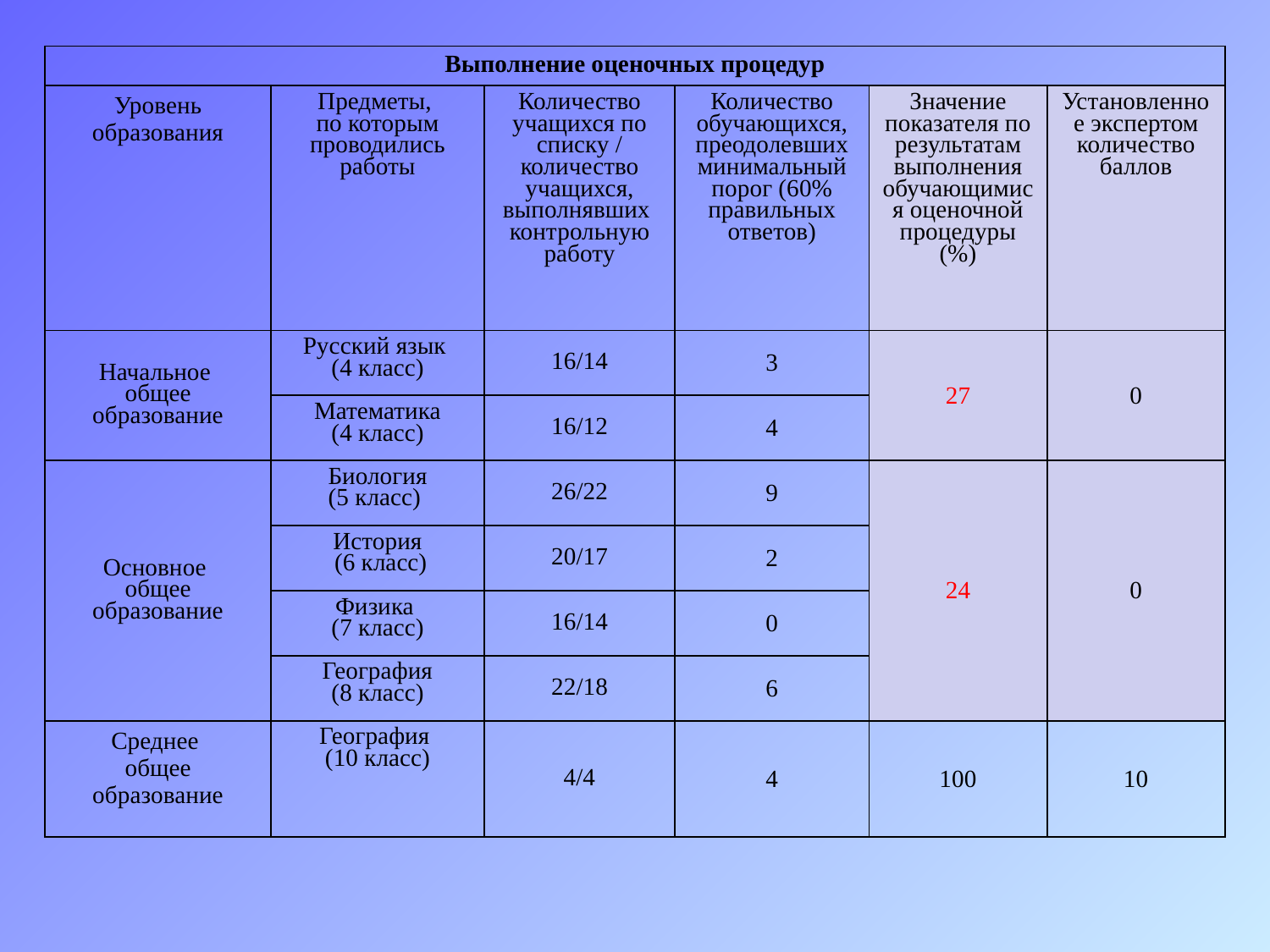

| Выполнение оценочных процедур |  |  |  |  |  |
| --- | --- | --- | --- | --- | --- |
| Уровень образования | Предметы, по которым проводились работы | Количество учащихся по списку / количество учащихся, выполнявших контрольную работу | Количество обучающихся, преодолевших минимальный порог (60% правильных ответов) | Значение показателя по результатам выполнения обучающимися оценочной процедуры (%) | Установленное экспертом количество баллов |
| Начальное общее образование | Русский язык (4 класс) | 16/14 | 3 | 27 | 0 |
|  | Математика (4 класс) | 16/12 | 4 |  |  |
| Основное общее образование | Биология (5 класс) | 26/22 | 9 | 24 | 0 |
|  | История (6 класс) | 20/17 | 2 |  |  |
|  | Физика (7 класс) | 16/14 | 0 |  |  |
|  | География (8 класс) | 22/18 | 6 |  |  |
| Среднее общее образование | География (10 класс) | 4/4 | 4 | 100 | 10 |